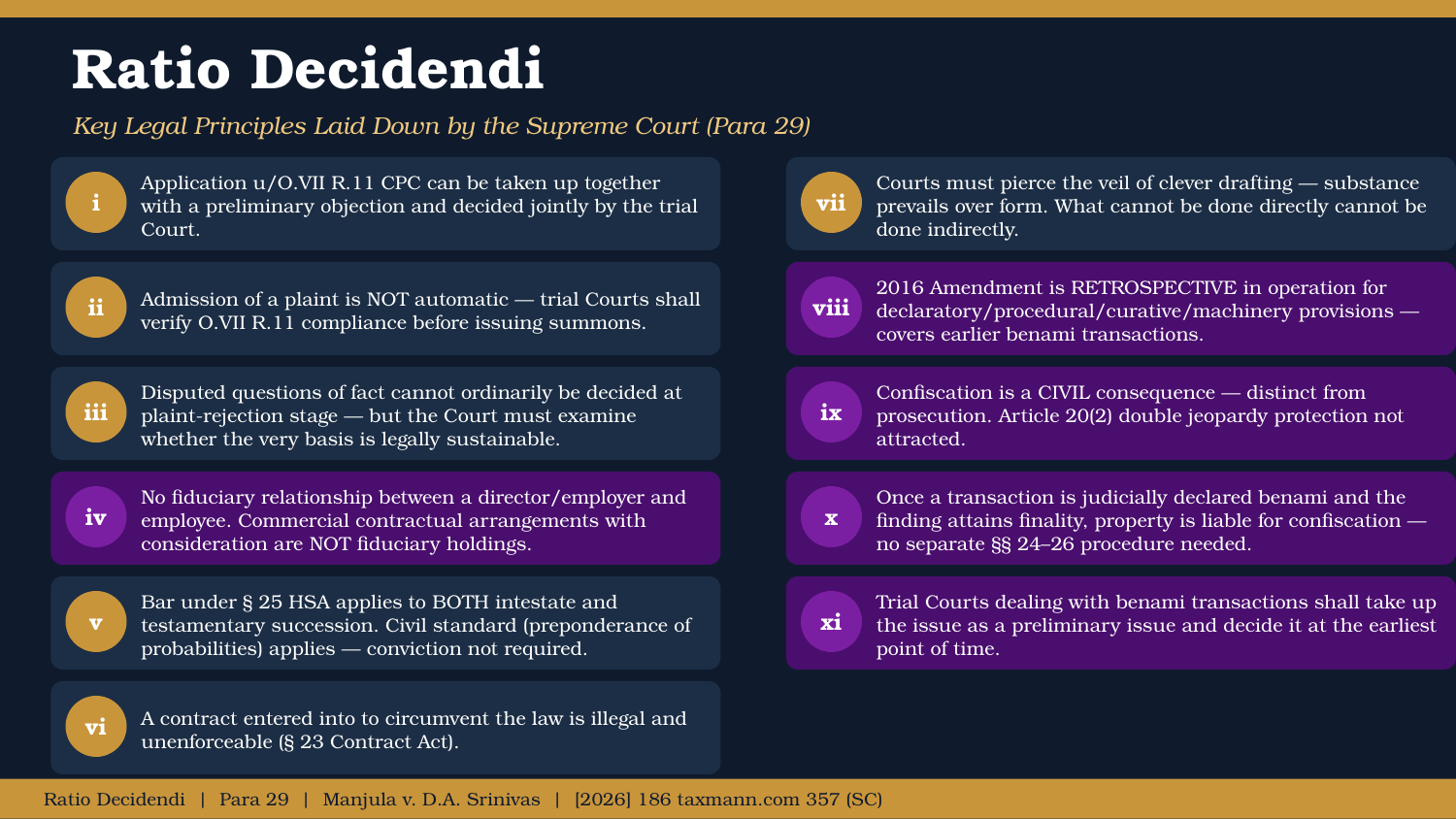

Ratio Decidendi
Key Legal Principles Laid Down by the Supreme Court (Para 29)

Application u/O.VII R.11 CPC can be taken up together with a preliminary objection and decided jointly by the trial Court.
Courts must pierce the veil of clever drafting — substance prevails over form. What cannot be done directly cannot be done indirectly.

i

vii

Admission of a plaint is NOT automatic — trial Courts shall verify O.VII R.11 compliance before issuing summons.
2016 Amendment is RETROSPECTIVE in operation for declaratory/procedural/curative/machinery provisions — covers earlier benami transactions.

ii

viii

Disputed questions of fact cannot ordinarily be decided at plaint-rejection stage — but the Court must examine whether the very basis is legally sustainable.
Confiscation is a CIVIL consequence — distinct from prosecution. Article 20(2) double jeopardy protection not attracted.

iii

ix

No fiduciary relationship between a director/employer and employee. Commercial contractual arrangements with consideration are NOT fiduciary holdings.
Once a transaction is judicially declared benami and the finding attains finality, property is liable for confiscation — no separate §§ 24–26 procedure needed.

iv

x

Bar under § 25 HSA applies to BOTH intestate and testamentary succession. Civil standard (preponderance of probabilities) applies — conviction not required.
Trial Courts dealing with benami transactions shall take up the issue as a preliminary issue and decide it at the earliest point of time.

v

xi

A contract entered into to circumvent the law is illegal and unenforceable (§ 23 Contract Act).

vi

Ratio Decidendi  |  Para 29  |  Manjula v. D.A. Srinivas  |  [2026] 186 taxmann.com 357 (SC)